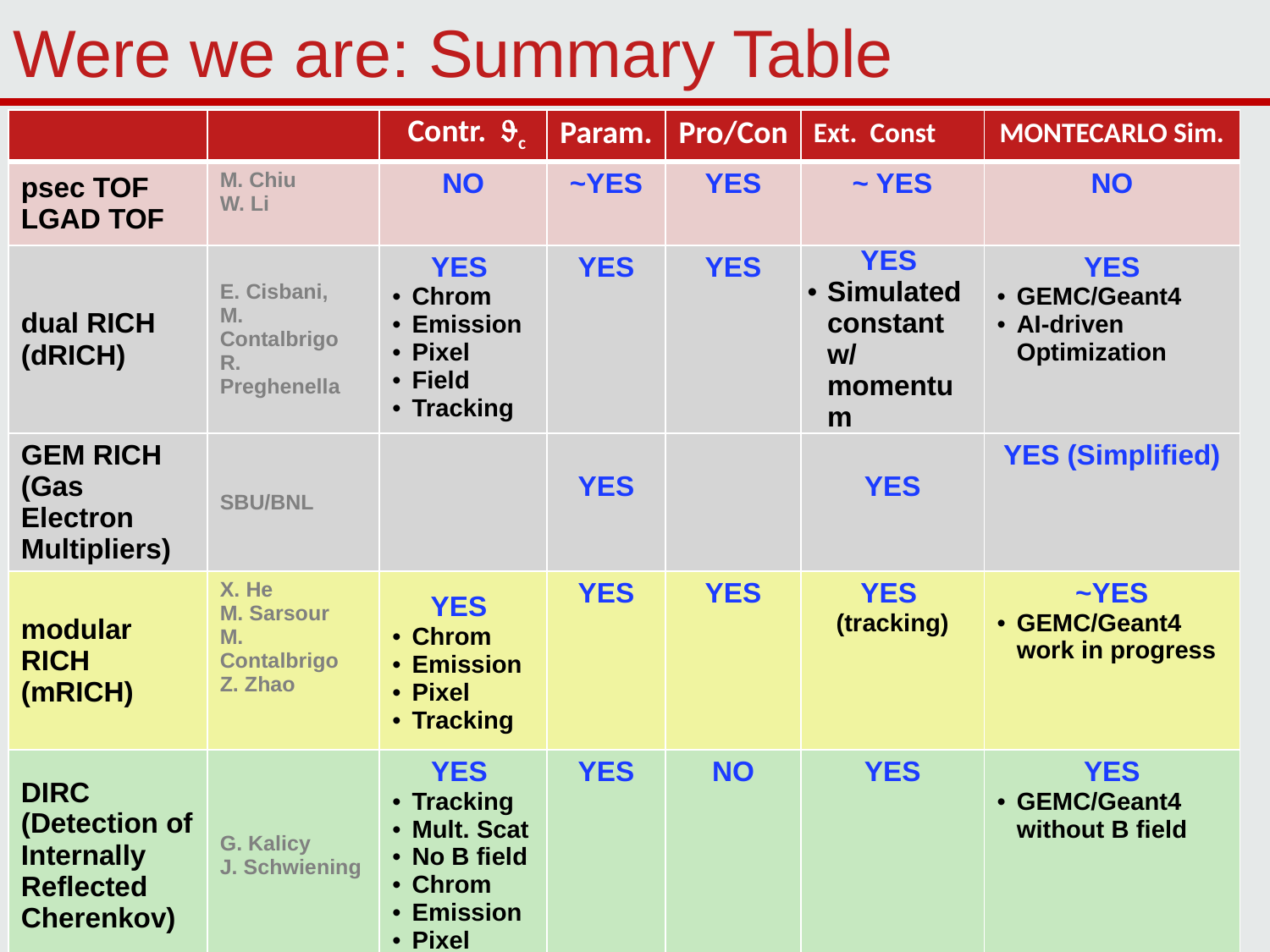

# Were we are: Summary Table
|  |  | Contr. ϑc | Param. | Pro/Con | Ext. Const | MONTECARLO Sim. |
| --- | --- | --- | --- | --- | --- | --- |
| psec TOF LGAD TOF | M. Chiu W. Li | NO | ~YES | YES | ~ YES | NO |
| dual RICH (dRICH) | E. Cisbani, M. Contalbrigo R. Preghenella | YES Chrom Emission Pixel Field Tracking | YES | YES | YES Simulated constant w/ momentum | YES GEMC/Geant4 AI-driven Optimization |
| GEM RICH (Gas Electron Multipliers) | SBU/BNL |  | YES |  | YES | YES (Simplified) |
| modular RICH (mRICH) | X. He M. Sarsour M. Contalbrigo Z. Zhao | YES Chrom Emission Pixel Tracking | YES | YES | YES (tracking) | ~YES GEMC/Geant4 work in progress |
| DIRC (Detection of Internally Reflected Cherenkov) | G. Kalicy J. Schwiening | YES Tracking Mult. Scat No B field Chrom Emission Pixel | YES | NO | YES | YES GEMC/Geant4 without B field |
4